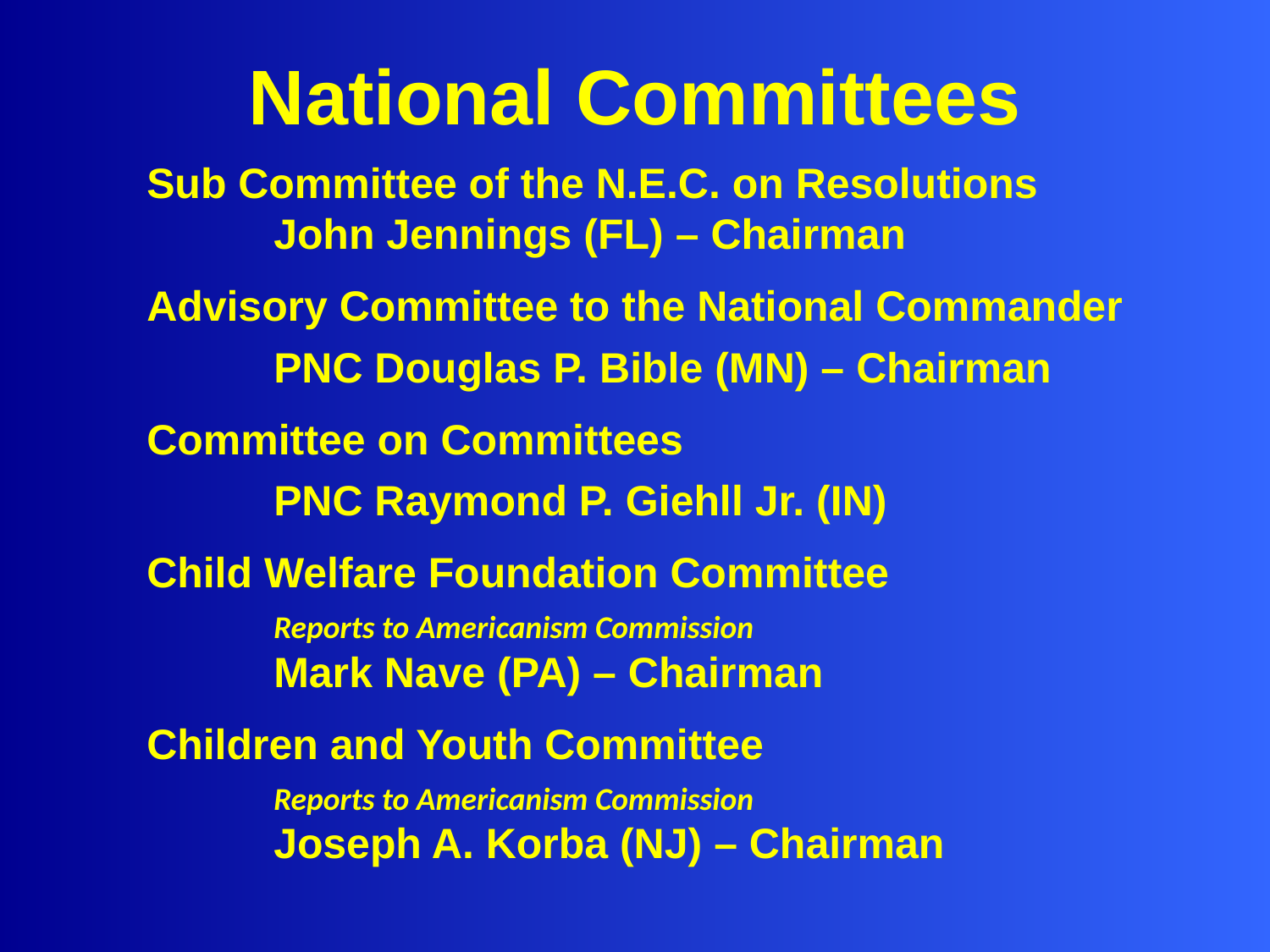

# National Committees
Sub Committee of the N.E.C. on Resolutions
	John Jennings (FL) – Chairman
Advisory Committee to the National Commander
	PNC Douglas P. Bible (MN) – Chairman
Committee on Committees
	PNC Raymond P. Giehll Jr. (IN)
Child Welfare Foundation Committee
	Reports to Americanism Commission
	Mark Nave (PA) – Chairman
Children and Youth Committee
	Reports to Americanism Commission
	Joseph A. Korba (NJ) – Chairman